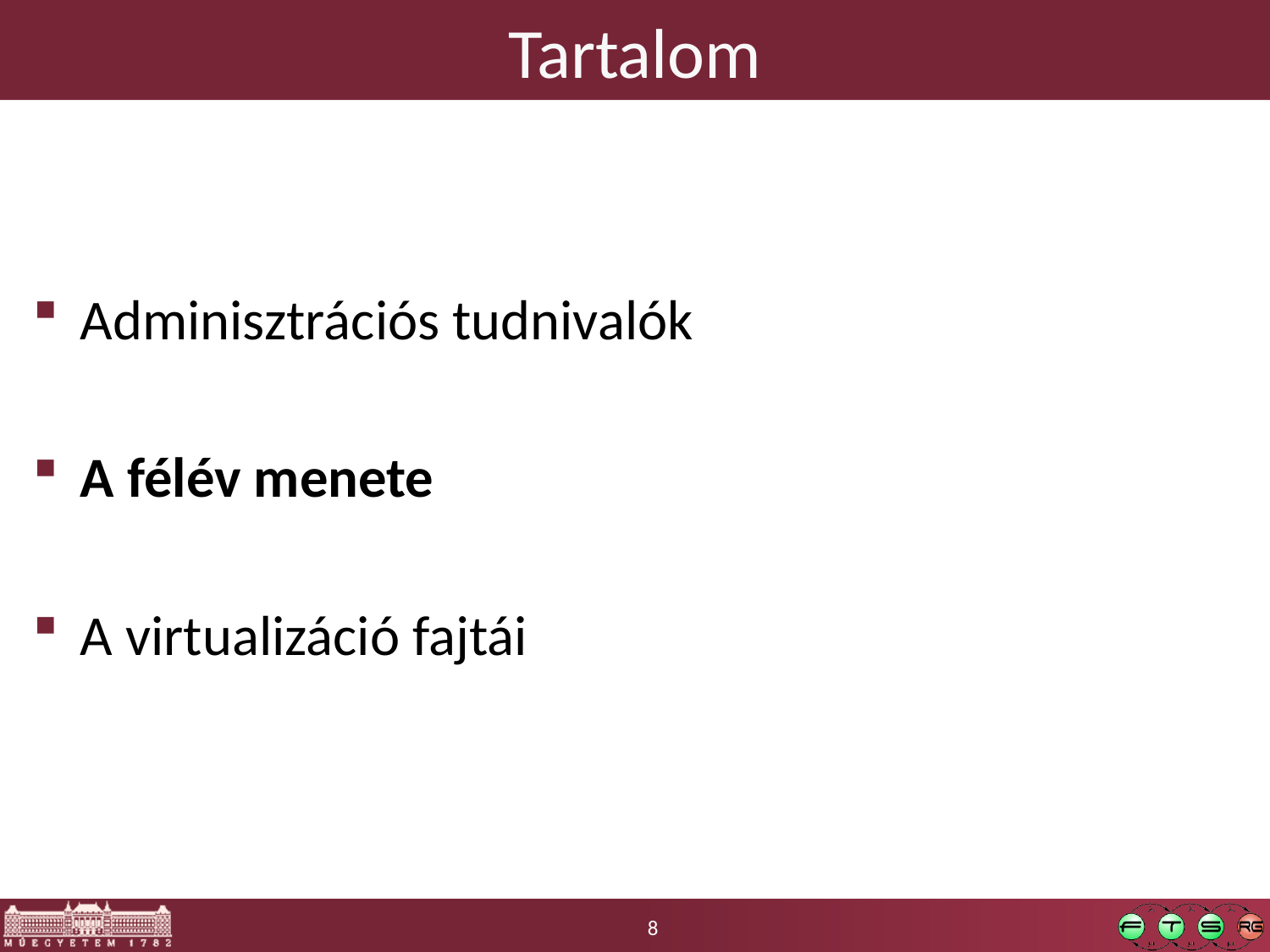

# Tartalom

Adminisztrációs tudnivalók

A félév menete

A virtualizáció fajtái
8